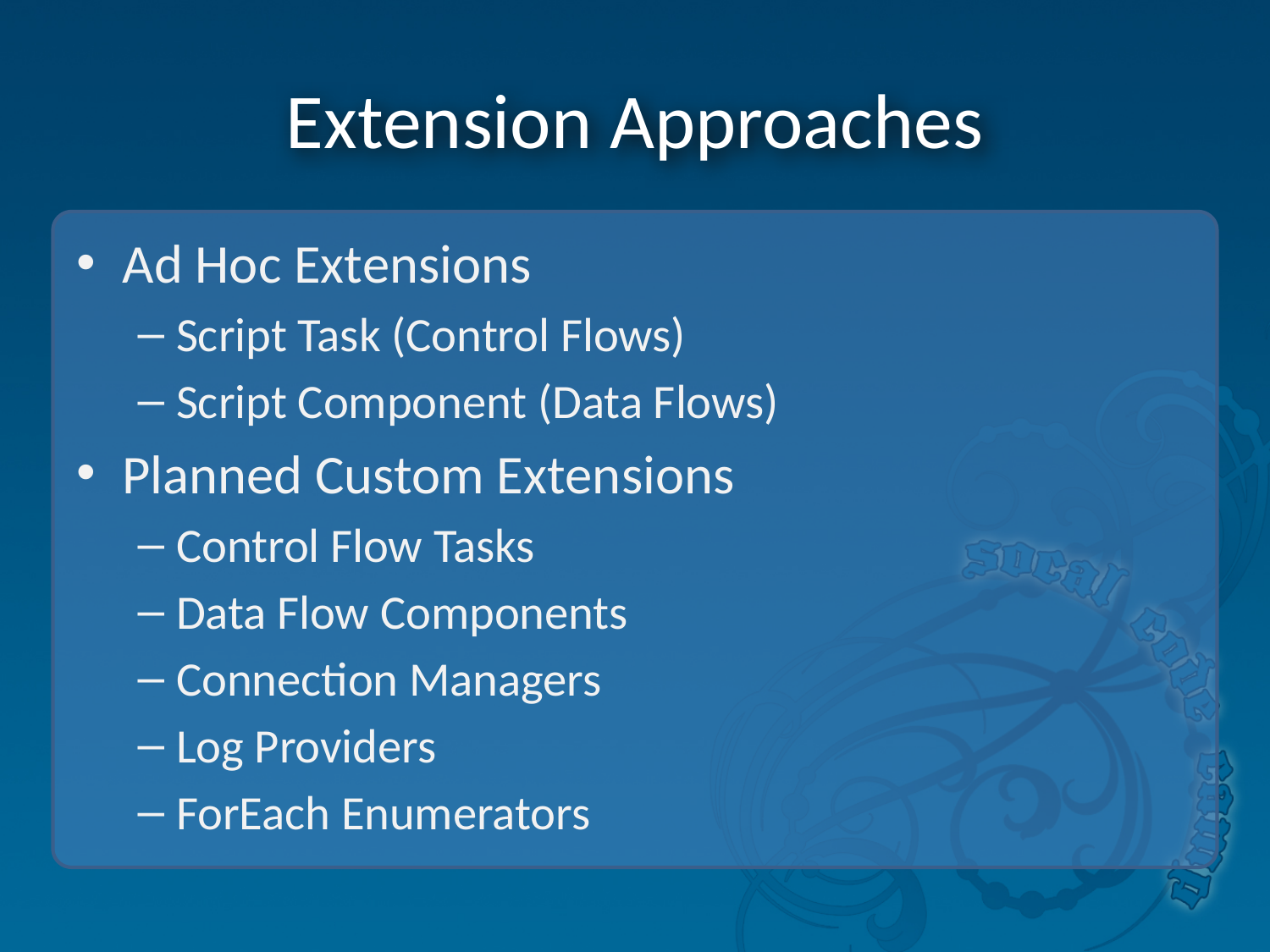

# Extension Approaches
Ad Hoc Extensions
Script Task (Control Flows)
Script Component (Data Flows)
Planned Custom Extensions
Control Flow Tasks
Data Flow Components
Connection Managers
Log Providers
ForEach Enumerators